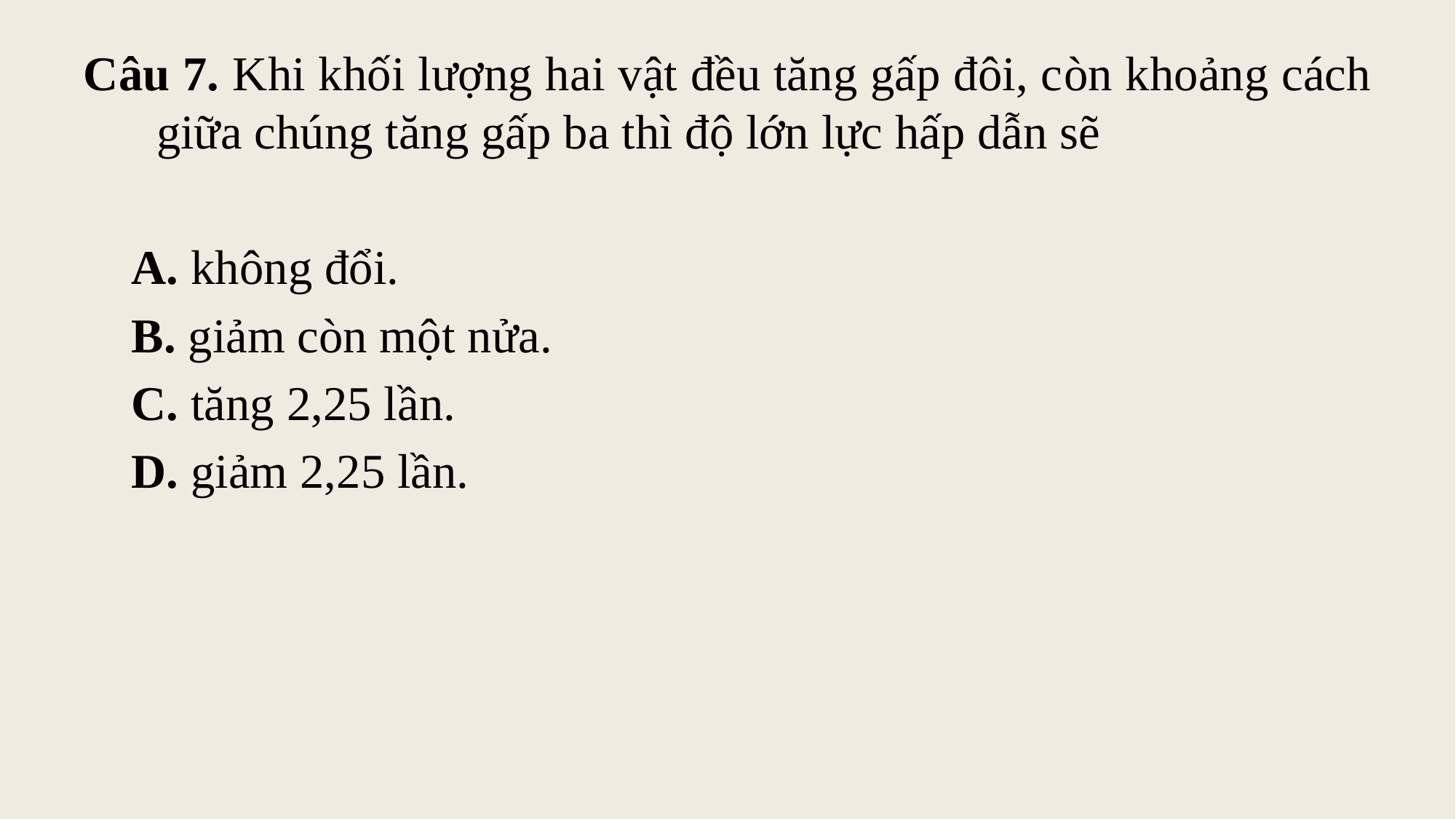

Câu 7. Khi khối lượng hai vật đều tăng gấp đôi, còn khoảng cách giữa chúng tăng gấp ba thì độ lớn lực hấp dẫn sẽ

A. không đổi.
B. giảm còn một nửa.
C. tăng 2,25 lần.
D. giảm 2,25 lần.